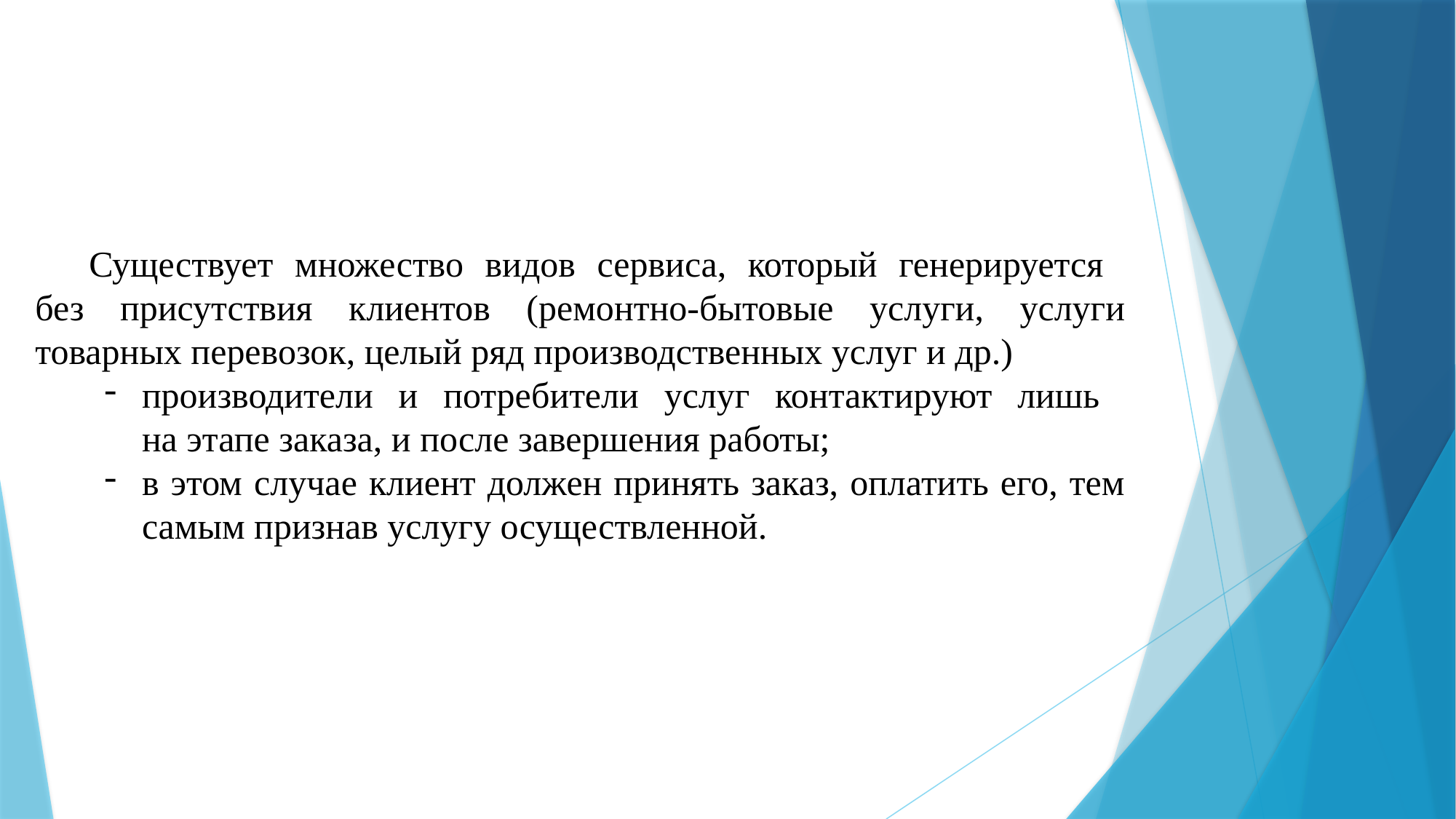

Существует множество видов сервиса, который генерируется
без присутствия клиентов (ремонтно-бытовые услуги, услуги товарных перевозок, целый ряд производственных услуг и др.)
производители и потребители услуг контактируют лишь
на этапе заказа, и после завершения работы;
в этом случае клиент должен принять заказ, оплатить его, тем самым признав услугу осуществленной.